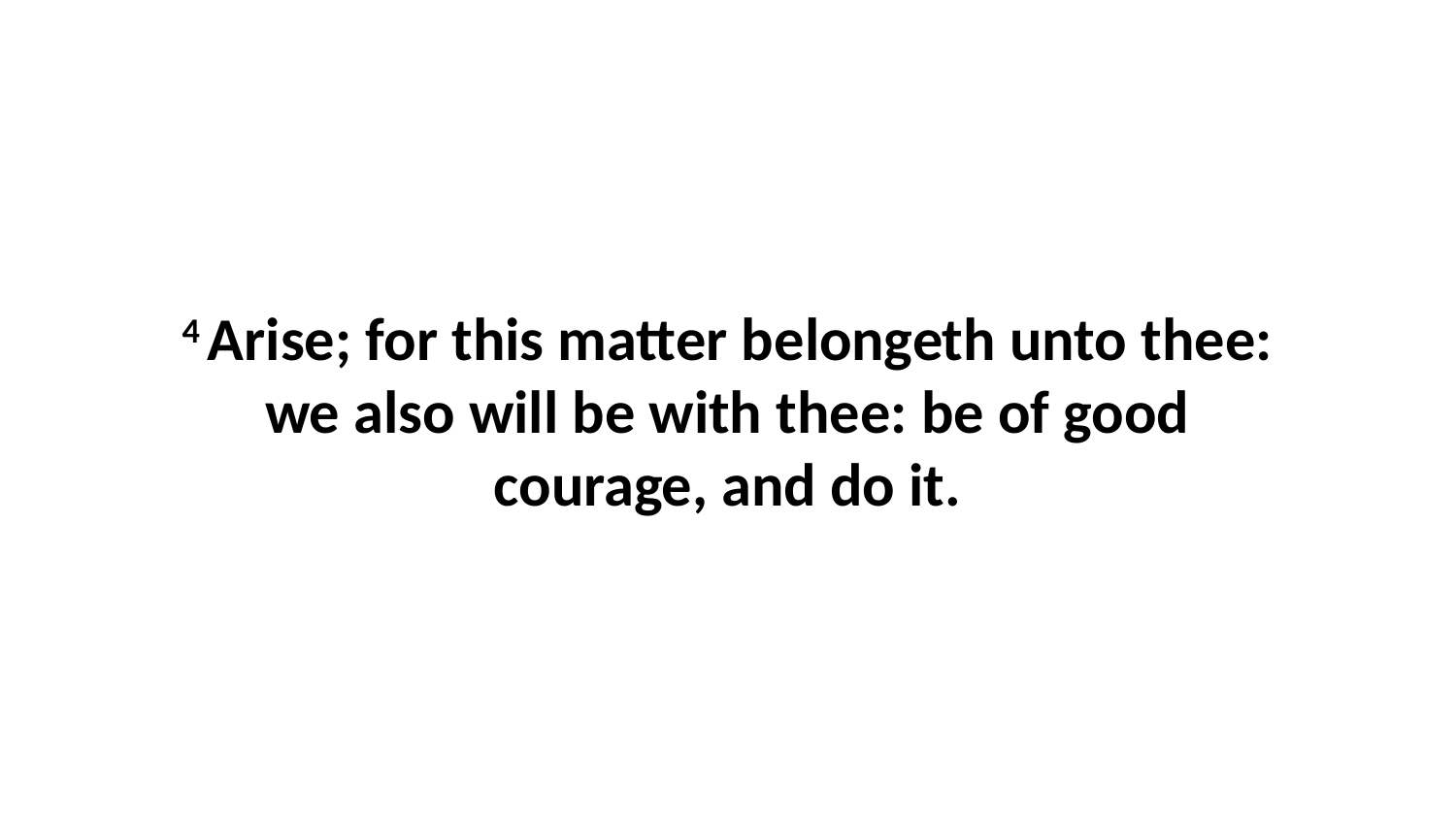

4 Arise; for this matter belongeth unto thee: we also will be with thee: be of good courage, and do it.